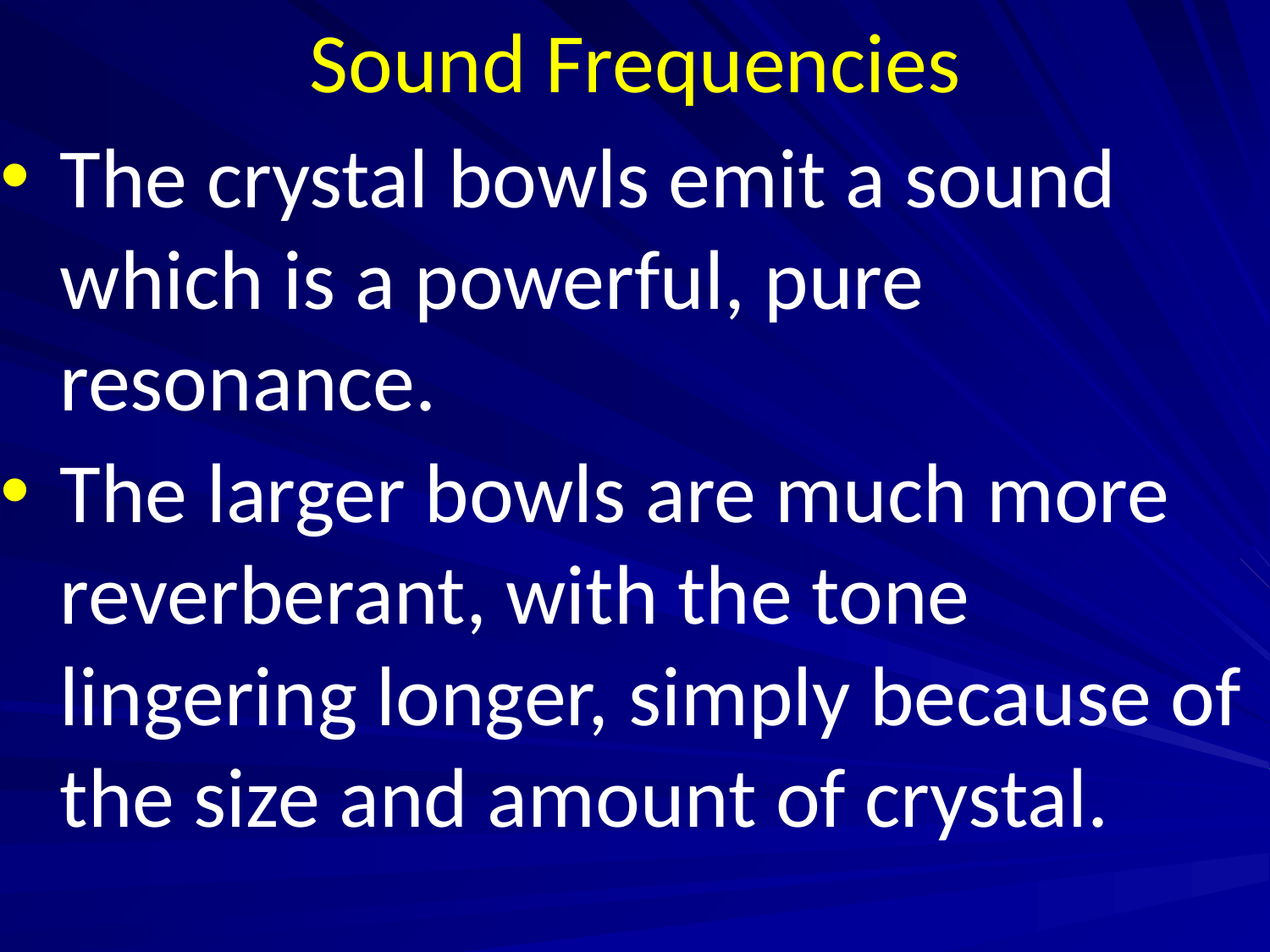

# Sound Frequencies
The crystal bowls emit a sound which is a powerful, pure resonance.
The larger bowls are much more reverberant, with the tone lingering longer, simply because of the size and amount of crystal.